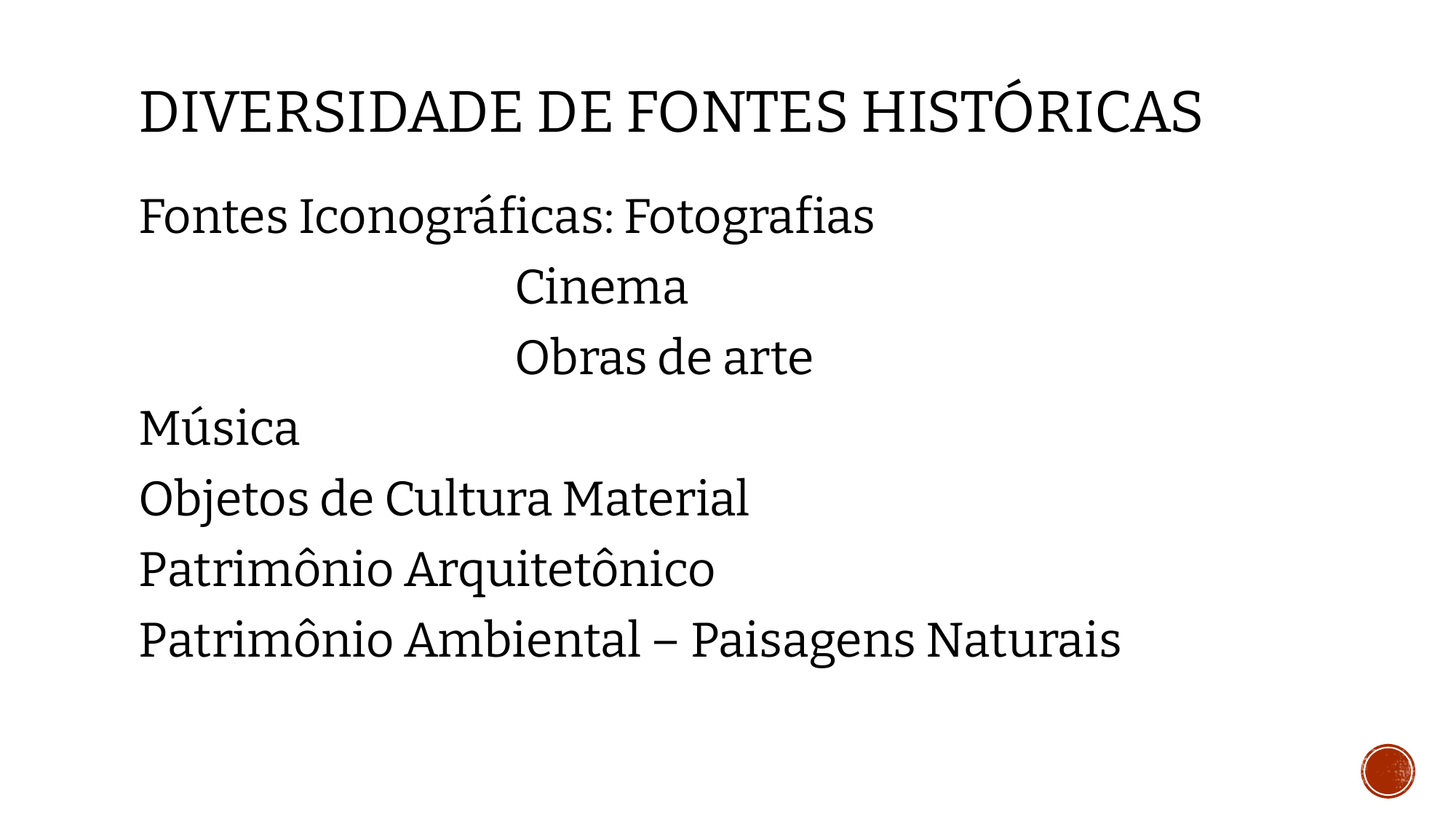

# Diversidade de Fontes históricas
Fontes Iconográficas: Fotografias
                                       Cinema
                                       Obras de arte
Música
Objetos de Cultura Material
Patrimônio Arquitetônico
Patrimônio Ambiental – Paisagens Naturais